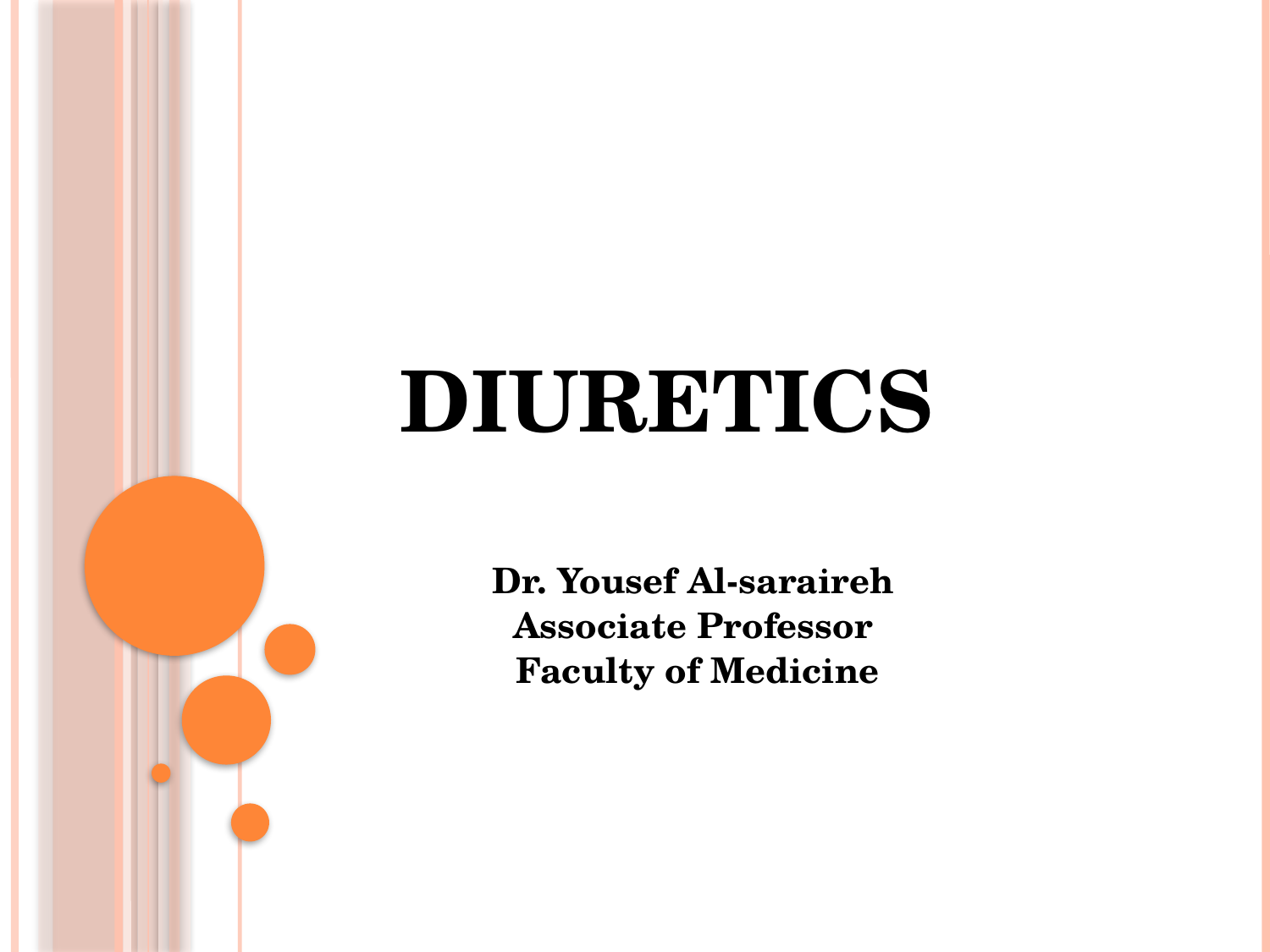

# Diuretics
Dr. Yousef Al-saraireh
Associate Professor
Faculty of Medicine